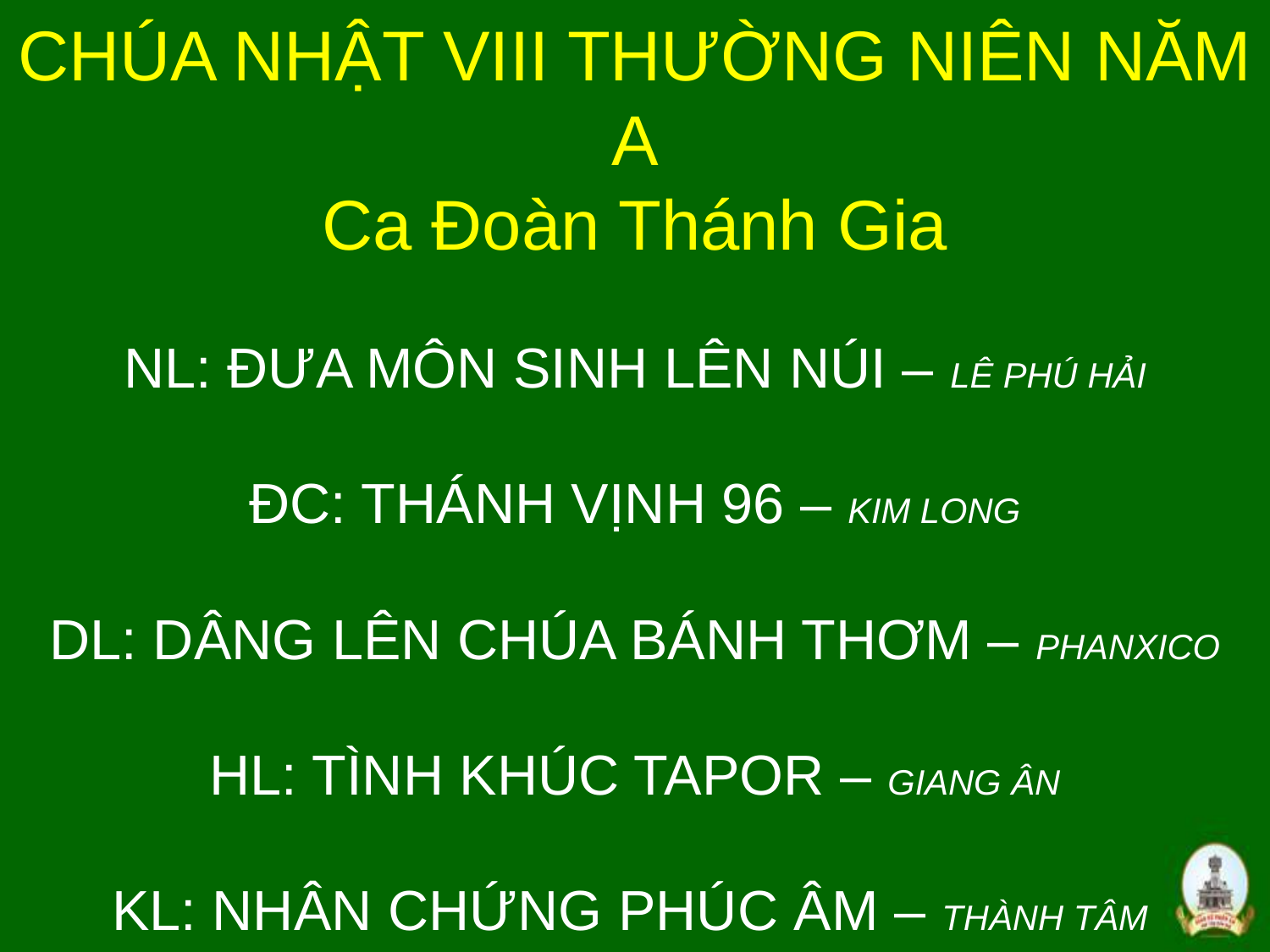

# CHÚA NHẬT VIII THƯỜNG NIÊN NĂM A Ca Đoàn Thánh Gia NL: ĐƯA MÔN SINH LÊN NÚI – LÊ PHÚ HẢI ĐC: THÁNH VỊNH 96 – KIM LONG DL: DÂNG LÊN CHÚA BÁNH THƠM – PHANXICO HL: TÌNH KHÚC TAPOR – GIANG ÂN KL: NHÂN CHỨNG PHÚC ÂM – THÀNH TÂM